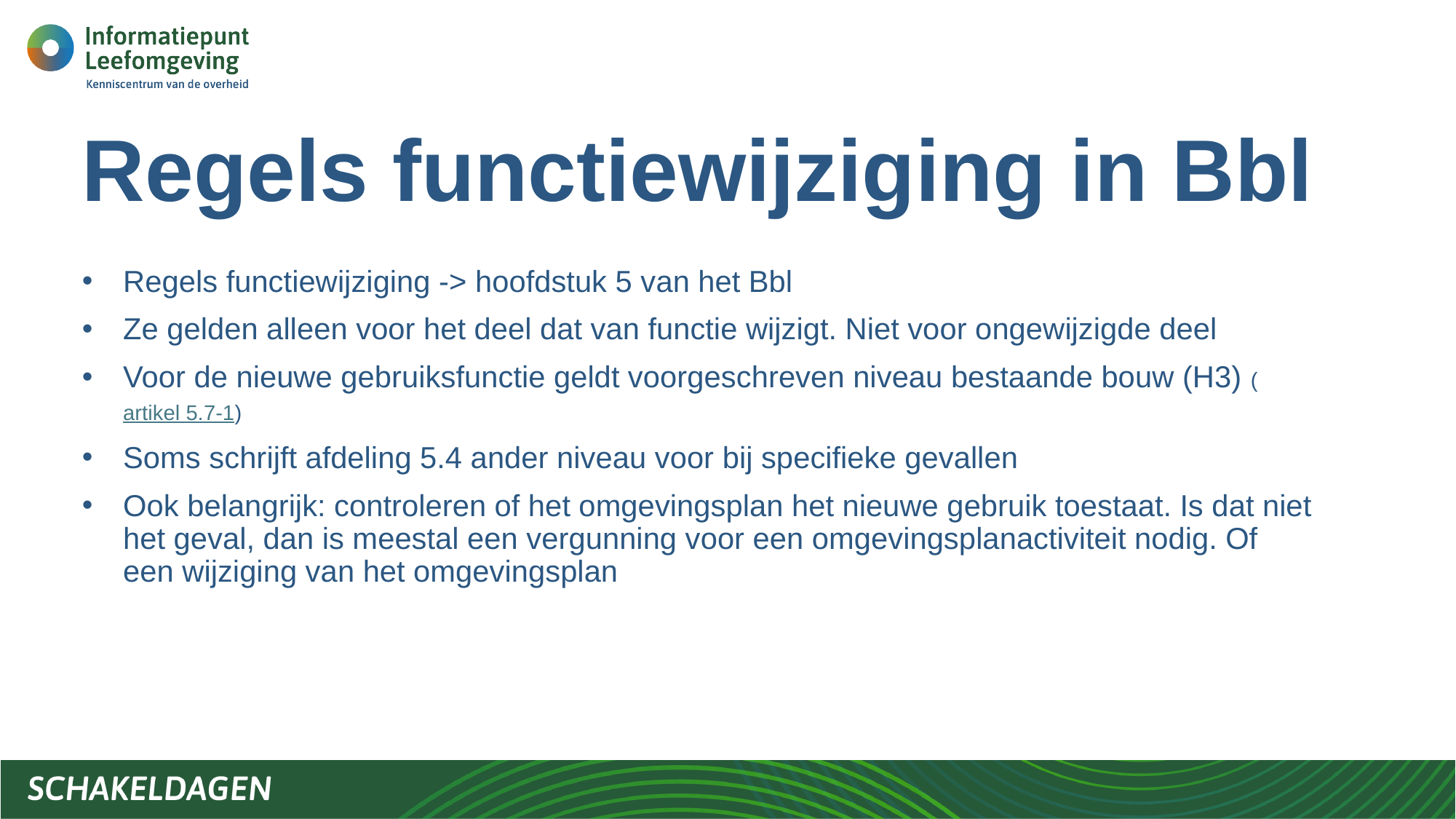

# Regels functiewijziging in Bbl
Regels functiewijziging -> hoofdstuk 5 van het Bbl
Ze gelden alleen voor het deel dat van functie wijzigt. Niet voor ongewijzigde deel
Voor de nieuwe gebruiksfunctie geldt voorgeschreven niveau bestaande bouw (H3) (artikel 5.7-1)
Soms schrijft afdeling 5.4 ander niveau voor bij specifieke gevallen
Ook belangrijk: controleren of het omgevingsplan het nieuwe gebruik toestaat. Is dat niet het geval, dan is meestal een vergunning voor een omgevingsplanactiviteit nodig. Of een wijziging van het omgevingsplan